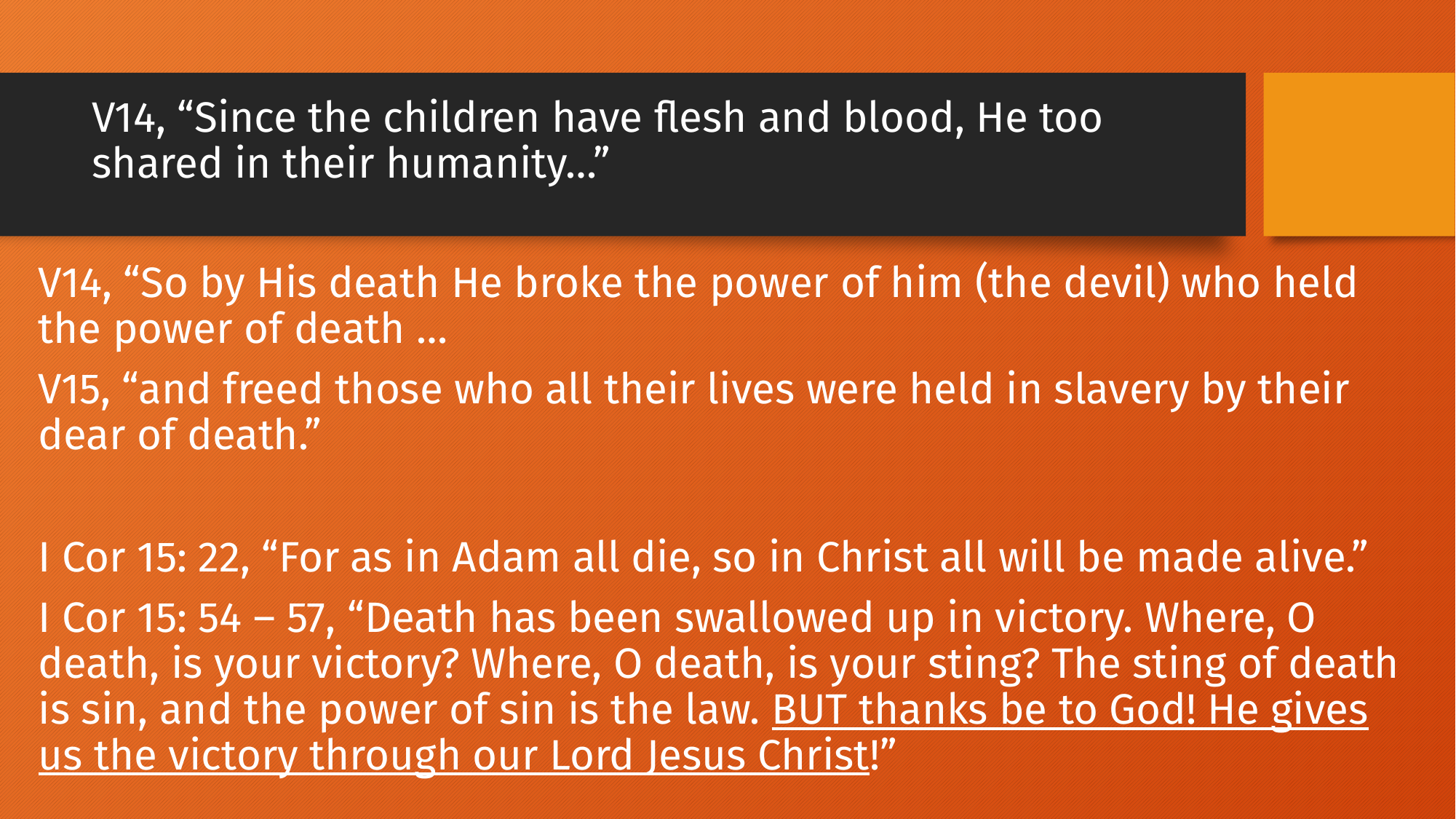

# V14, “Since the children have flesh and blood, He too shared in their humanity…”
V14, “So by His death He broke the power of him (the devil) who held the power of death …
V15, “and freed those who all their lives were held in slavery by their dear of death.”

I Cor 15: 22, “For as in Adam all die, so in Christ all will be made alive.”
I Cor 15: 54 – 57, “Death has been swallowed up in victory. Where, O death, is your victory? Where, O death, is your sting? The sting of death is sin, and the power of sin is the law. BUT thanks be to God! He gives us the victory through our Lord Jesus Christ!”